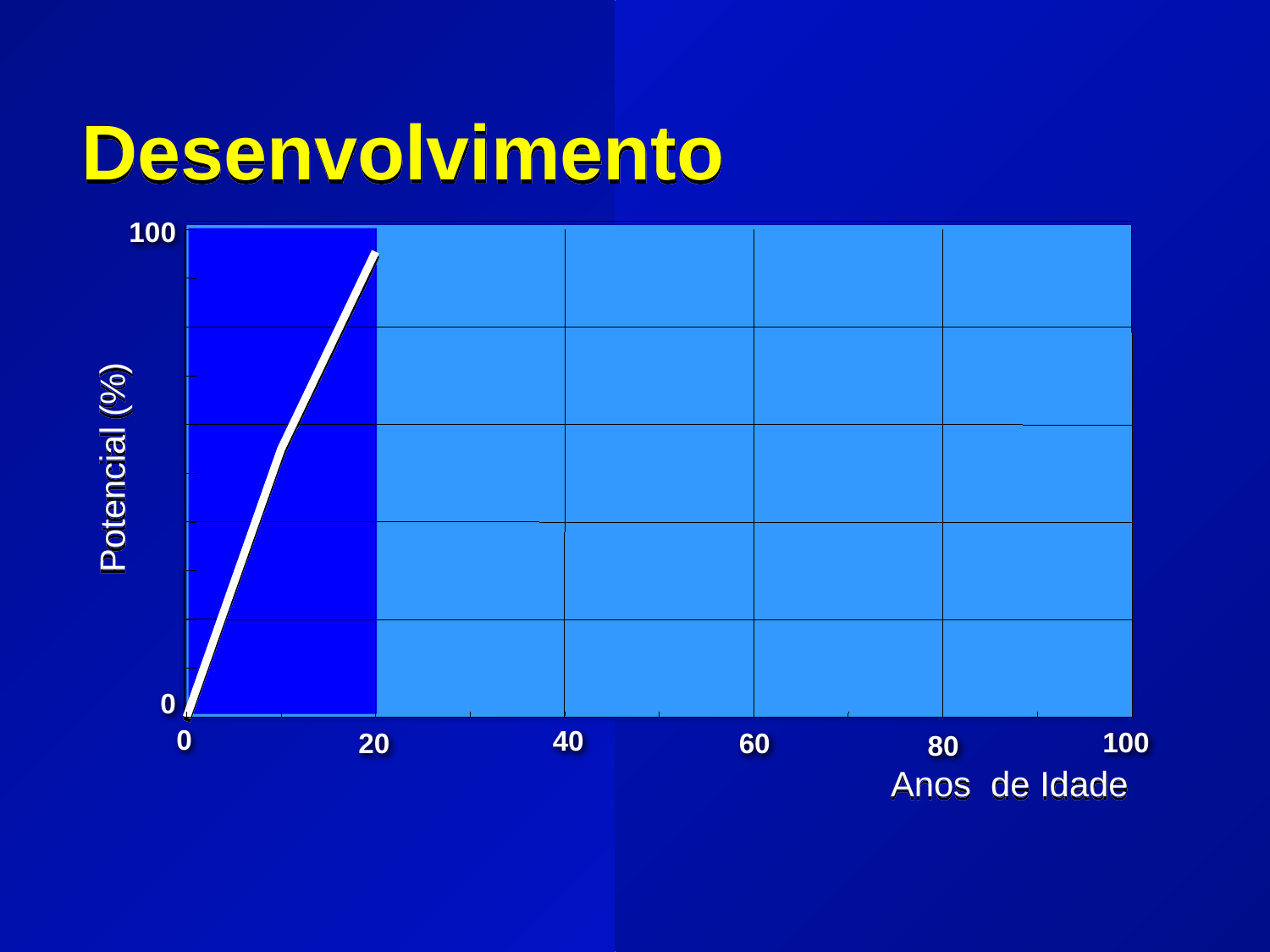

Desenvolvimento
100

0
0
40
100
20
60
80

Potencial (%)

Anos  de Idade